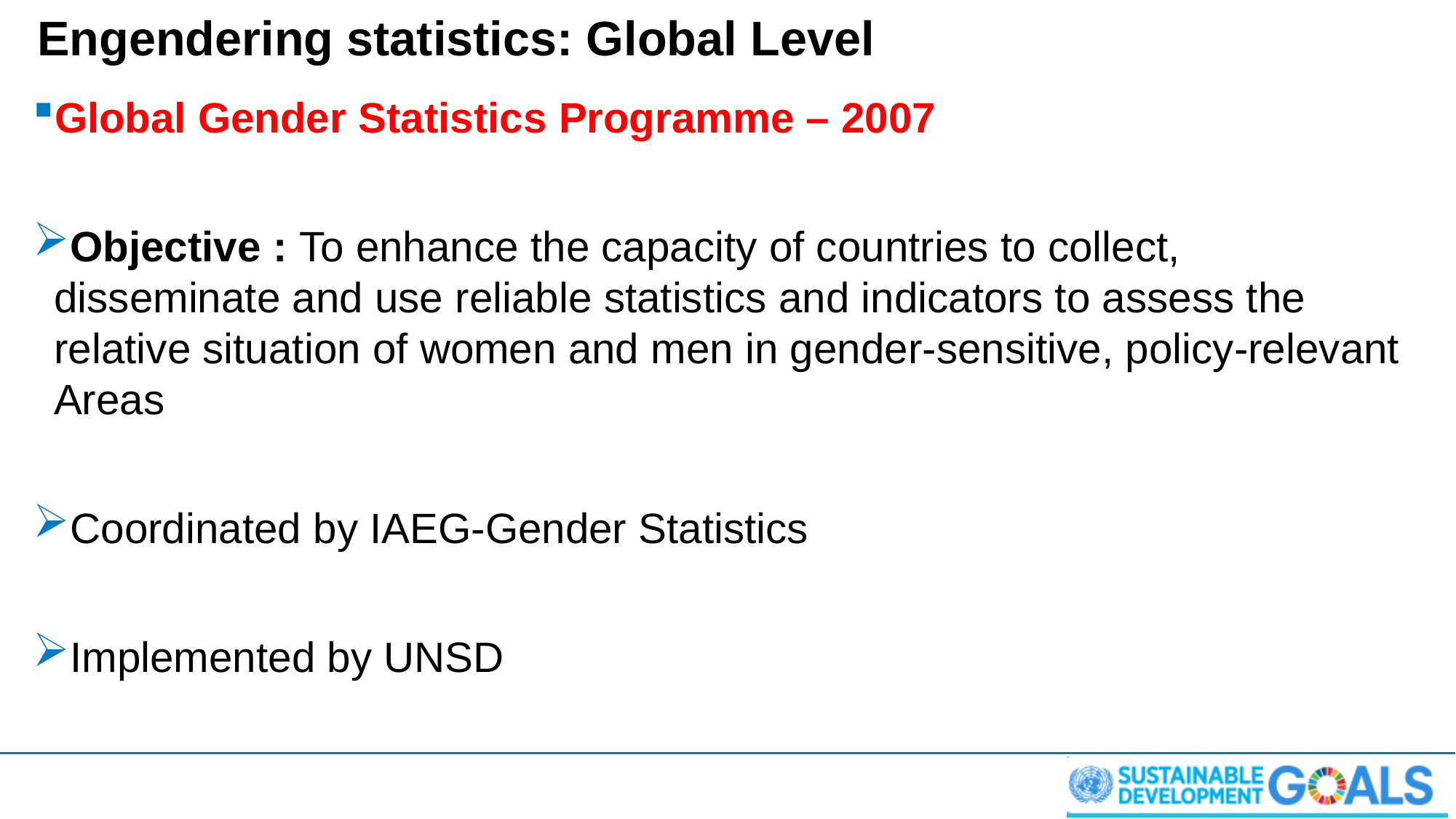

# Engendering statistics: Global Level
Global Gender Statistics Programme – 2007

Objective : To enhance the capacity of countries to collect, disseminate and use reliable statistics and indicators to assess the relative situation of women and men in gender-sensitive, policy-relevant Areas

Coordinated by IAEG-Gender Statistics

Implemented by UNSD